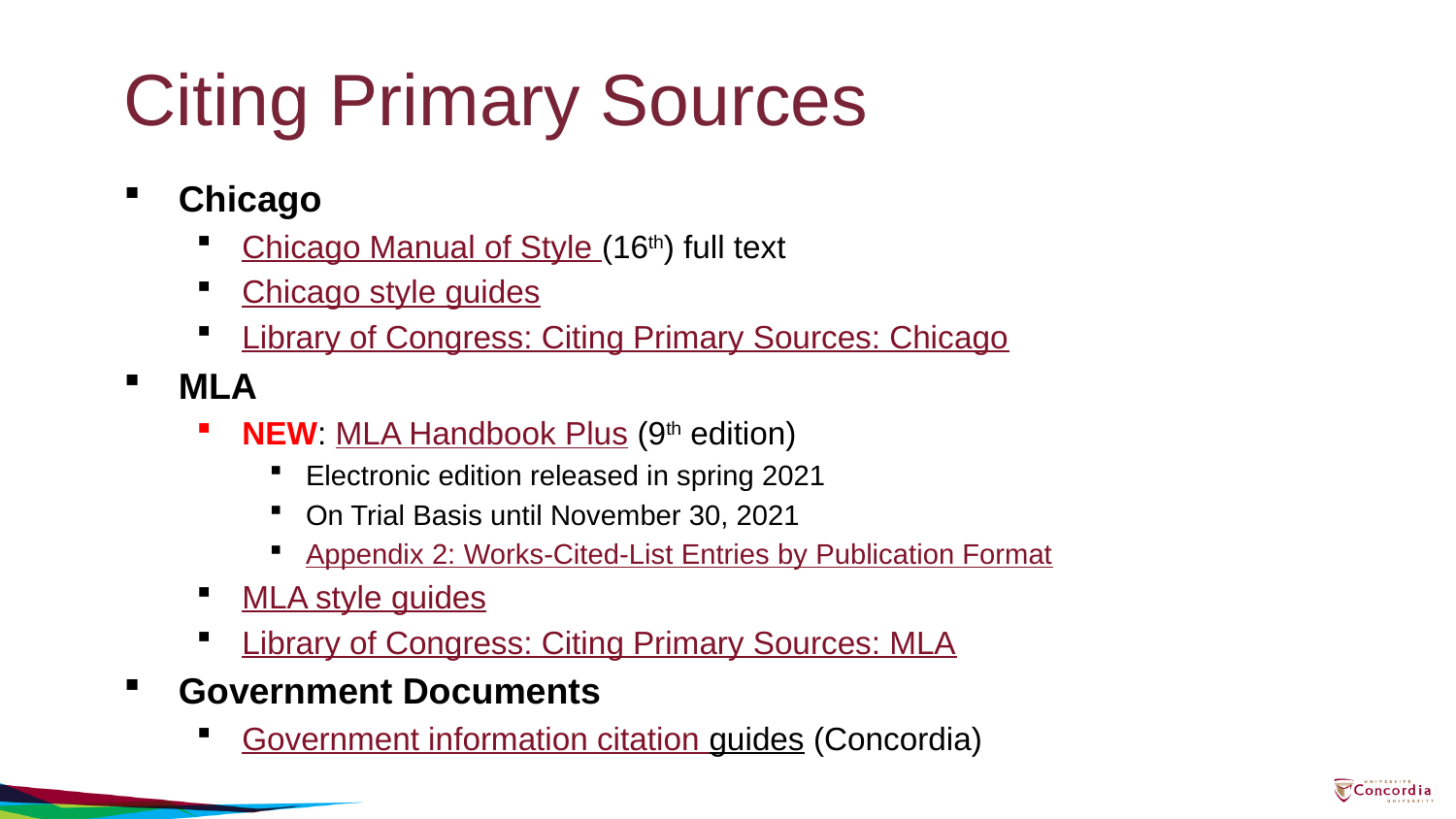

# Citing Primary Sources
Chicago
Chicago Manual of Style (16th) full text
Chicago style guides
Library of Congress: Citing Primary Sources: Chicago
MLA
NEW: MLA Handbook Plus (9th edition)
Electronic edition released in spring 2021
On Trial Basis until November 30, 2021
Appendix 2: Works-Cited-List Entries by Publication Format
MLA style guides
Library of Congress: Citing Primary Sources: MLA
Government Documents
Government information citation guides (Concordia)